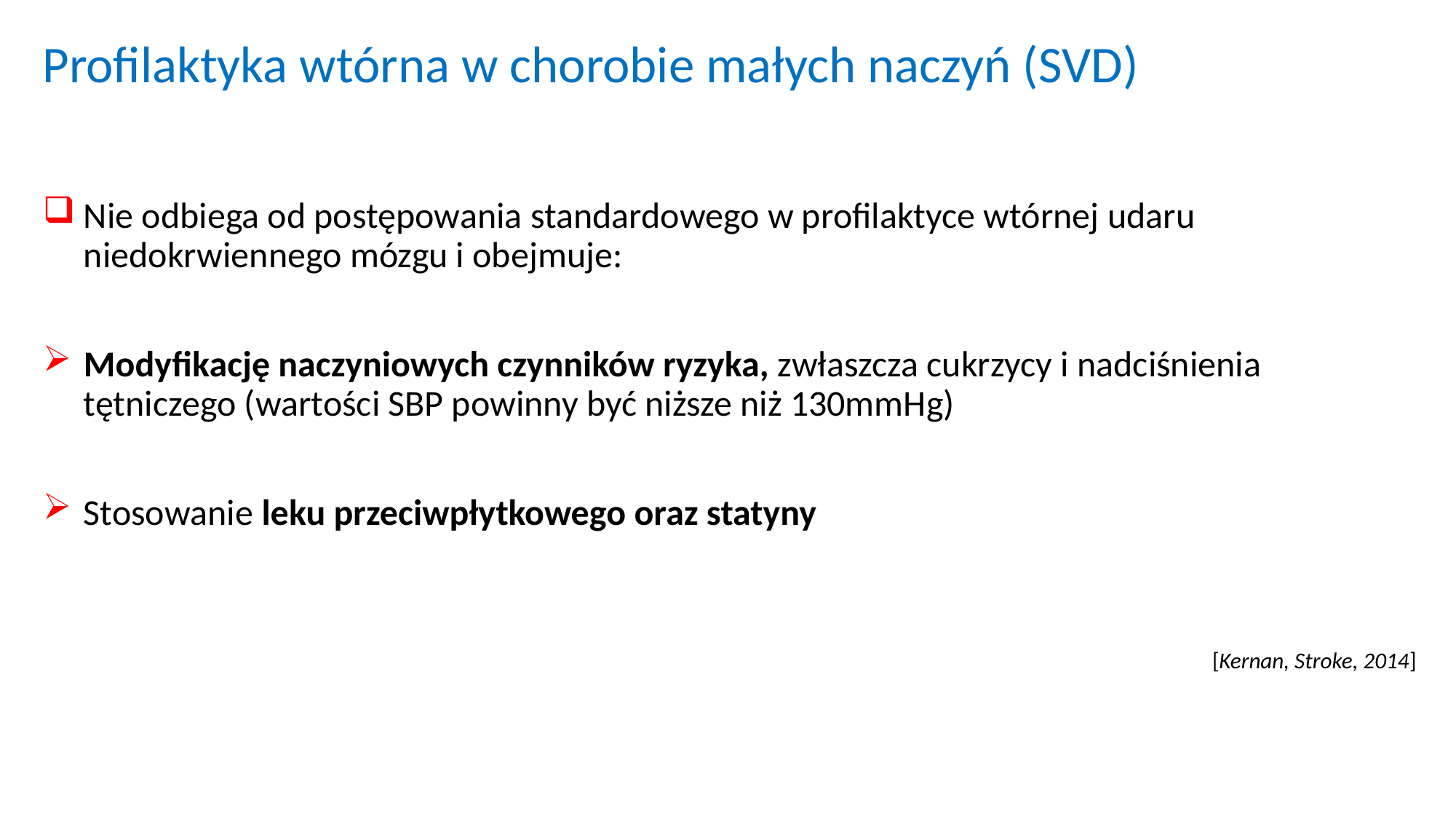

# Profilaktyka wtórna w chorobie małych naczyń (SVD)

Nie odbiega od postępowania standardowego w profilaktyce wtórnej udaru niedokrwiennego mózgu i obejmuje:

Modyfikację naczyniowych czynników ryzyka, zwłaszcza cukrzycy i nadciśnienia
tętniczego (wartości SBP powinny być niższe niż 130mmHg)

Stosowanie leku przeciwpłytkowego oraz statyny

[Kernan, Stroke, 2014]